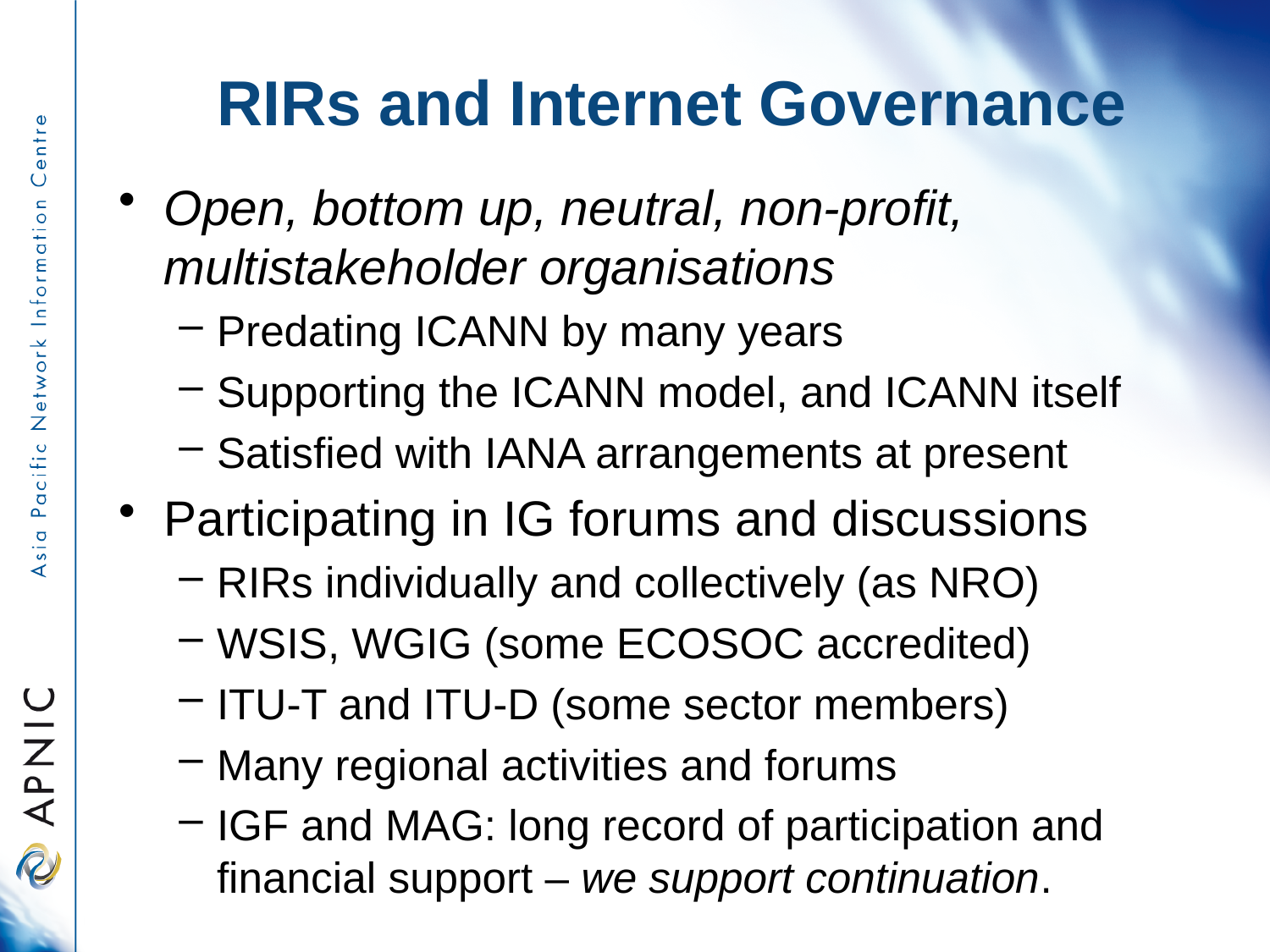

# RIRs and Internet Governance
Open, bottom up, neutral, non-profit, multistakeholder organisations
Predating ICANN by many years
Supporting the ICANN model, and ICANN itself
Satisfied with IANA arrangements at present
Participating in IG forums and discussions
RIRs individually and collectively (as NRO)
WSIS, WGIG (some ECOSOC accredited)
ITU-T and ITU-D (some sector members)
Many regional activities and forums
IGF and MAG: long record of participation and financial support – we support continuation.